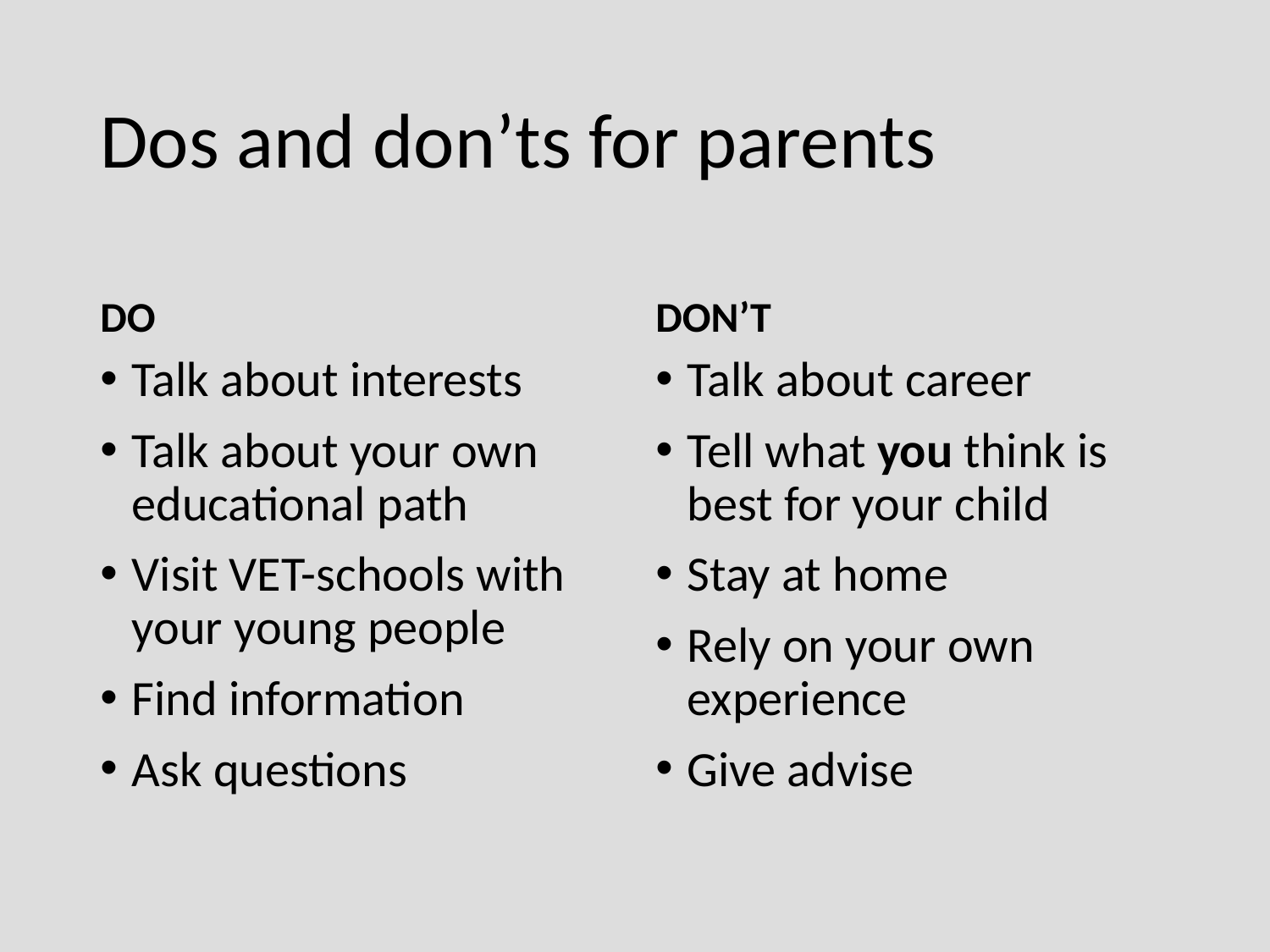

# Dos and don’ts for parents
DO
DON’T
Talk about interests
Talk about your own educational path
Visit VET-schools with your young people
Find information
Ask questions
Talk about career
Tell what you think is best for your child
Stay at home
Rely on your own experience
Give advise